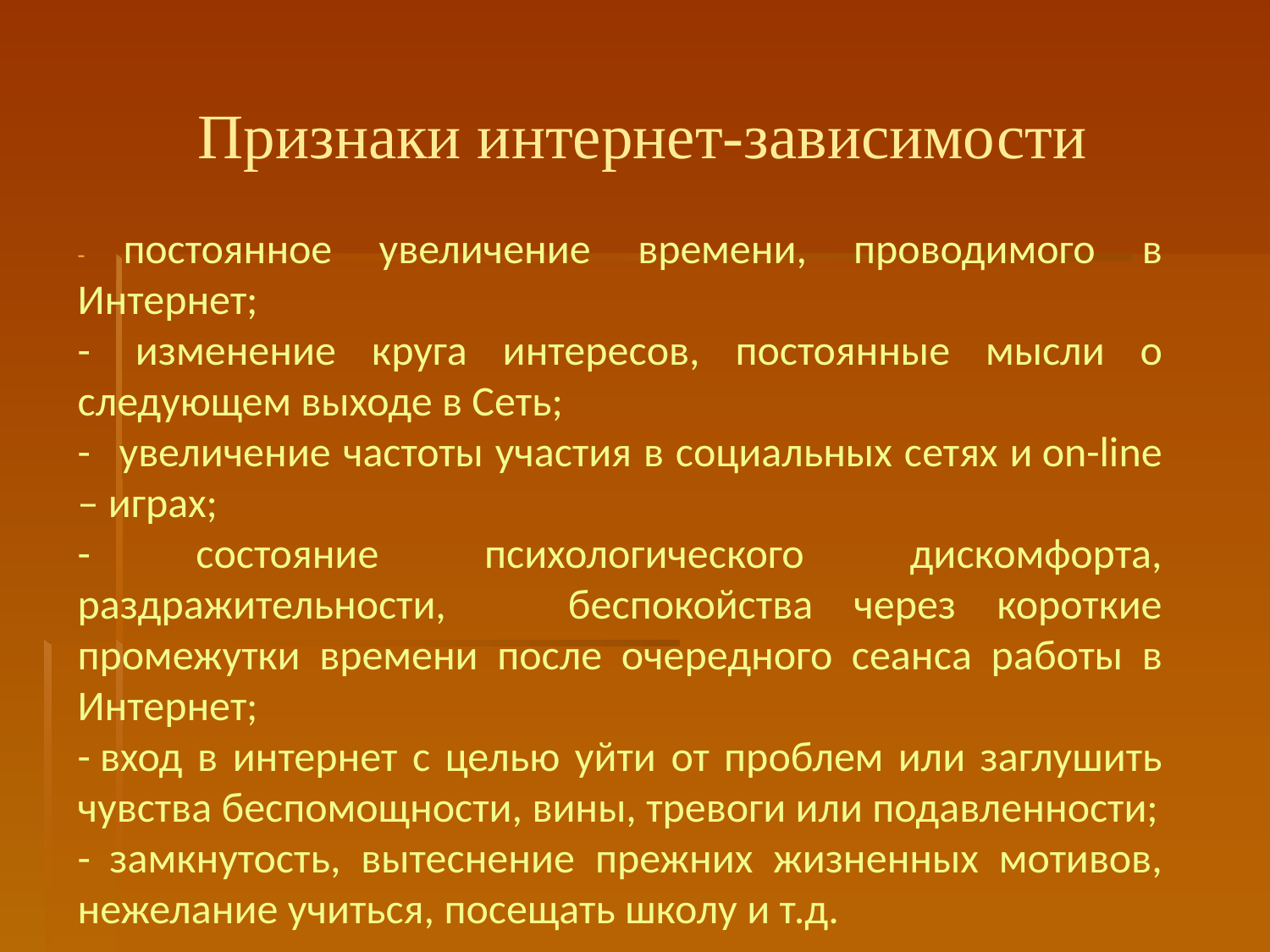

# Признаки интернет-зависимости
-    постоянное увеличение времени, проводимого в Интернет;
-  изменение круга интересов, постоянные мысли о следующем выходе в Сеть;
-   увеличение частоты участия в социальных сетях и on-line – играх;
- состояние психологического дискомфорта, раздражительности,   беспокойства через короткие промежутки времени после очередного сеанса работы в Интернет;
- вход в интернет с целью уйти от проблем или заглушить чувства беспомощности, вины, тревоги или подавленности;
-  замкнутость, вытеснение прежних жизненных мотивов, нежелание учиться, посещать школу и т.д.